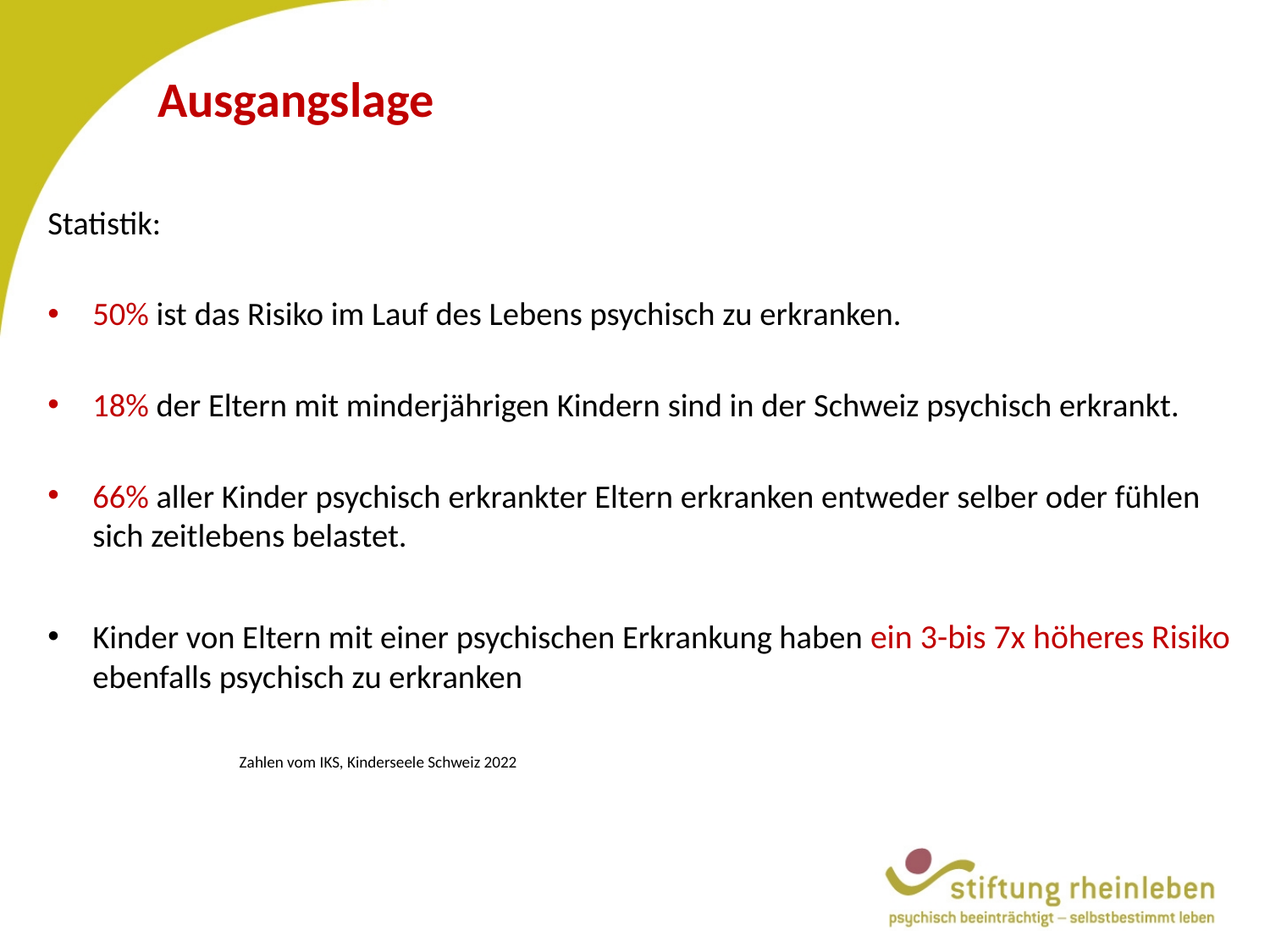

# Ausgangslage
Statistik:

50% ist das Risiko im Lauf des Lebens psychisch zu erkranken.

18% der Eltern mit minderjährigen Kindern sind in der Schweiz psychisch erkrankt.

66% aller Kinder psychisch erkrankter Eltern erkranken entweder selber oder fühlen sich zeitlebens belastet.

Kinder von Eltern mit einer psychischen Erkrankung haben ein 3-bis 7x höheres Risiko ebenfalls psychisch zu erkranken

						                              Zahlen vom IKS, Kinderseele Schweiz 2022